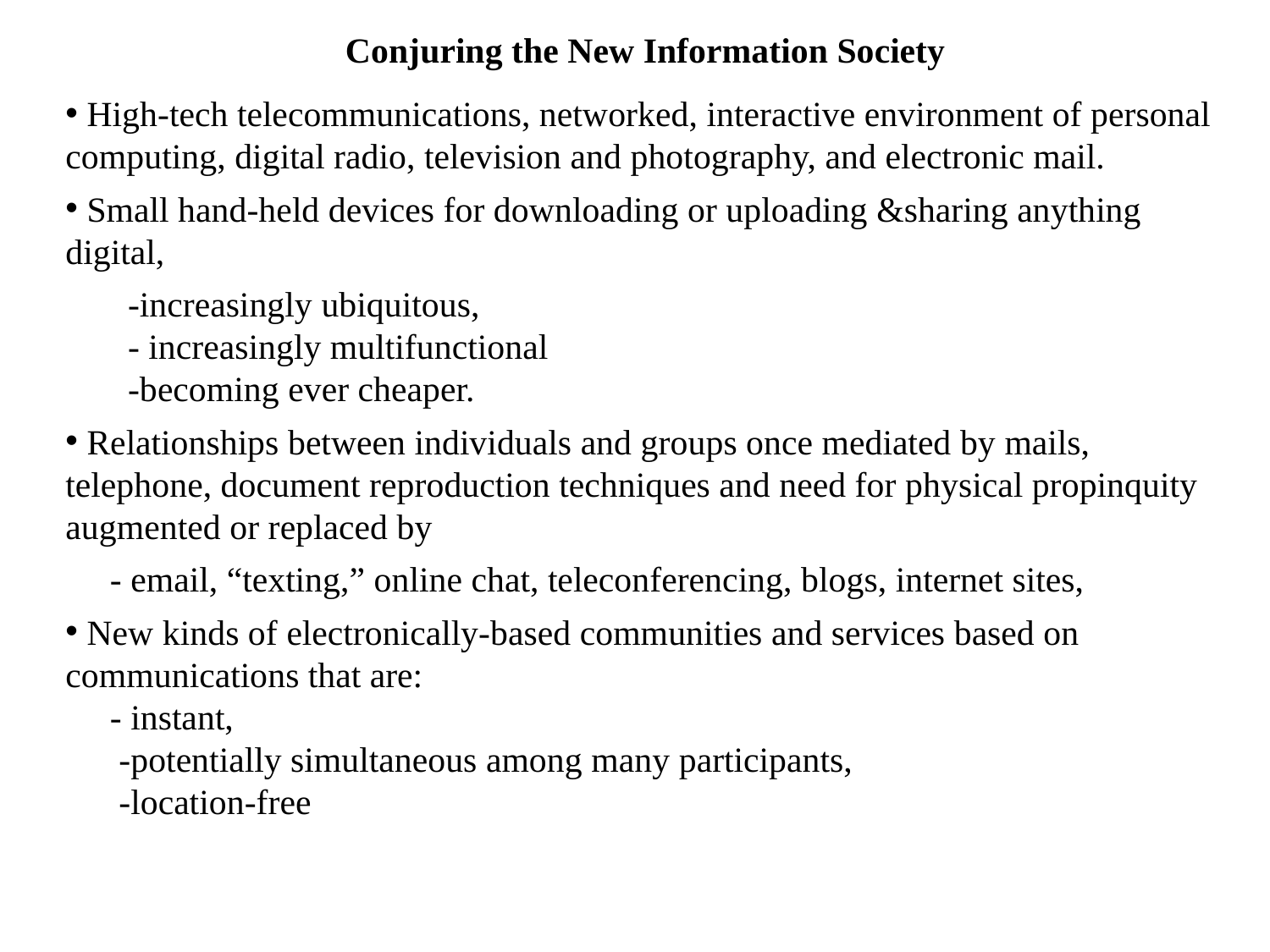

Conjuring the New Information Society
 High-tech telecommunications, networked, interactive environment of personal computing, digital radio, television and photography, and electronic mail.
 Small hand-held devices for downloading or uploading &sharing anything digital,
       -increasingly ubiquitous,
       - increasingly multifunctional
       -becoming ever cheaper.
 Relationships between individuals and groups once mediated by mails, telephone, document reproduction techniques and need for physical propinquity augmented or replaced by
     - email, “texting,” online chat, teleconferencing, blogs, internet sites,
 New kinds of electronically-based communities and services based on communications that are:
     - instant,
      -potentially simultaneous among many participants,
      -location-free